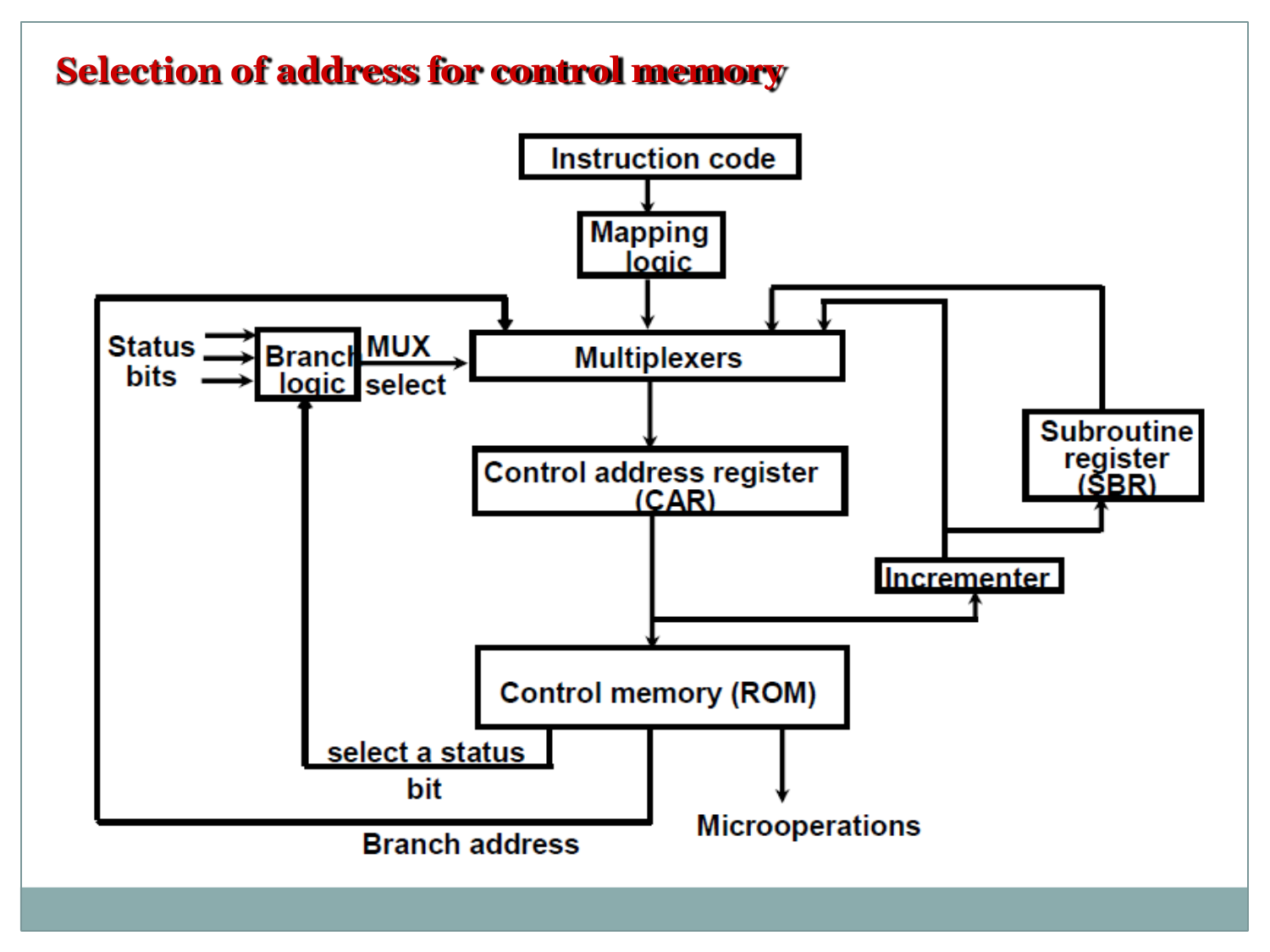

# Selection of address for control memory